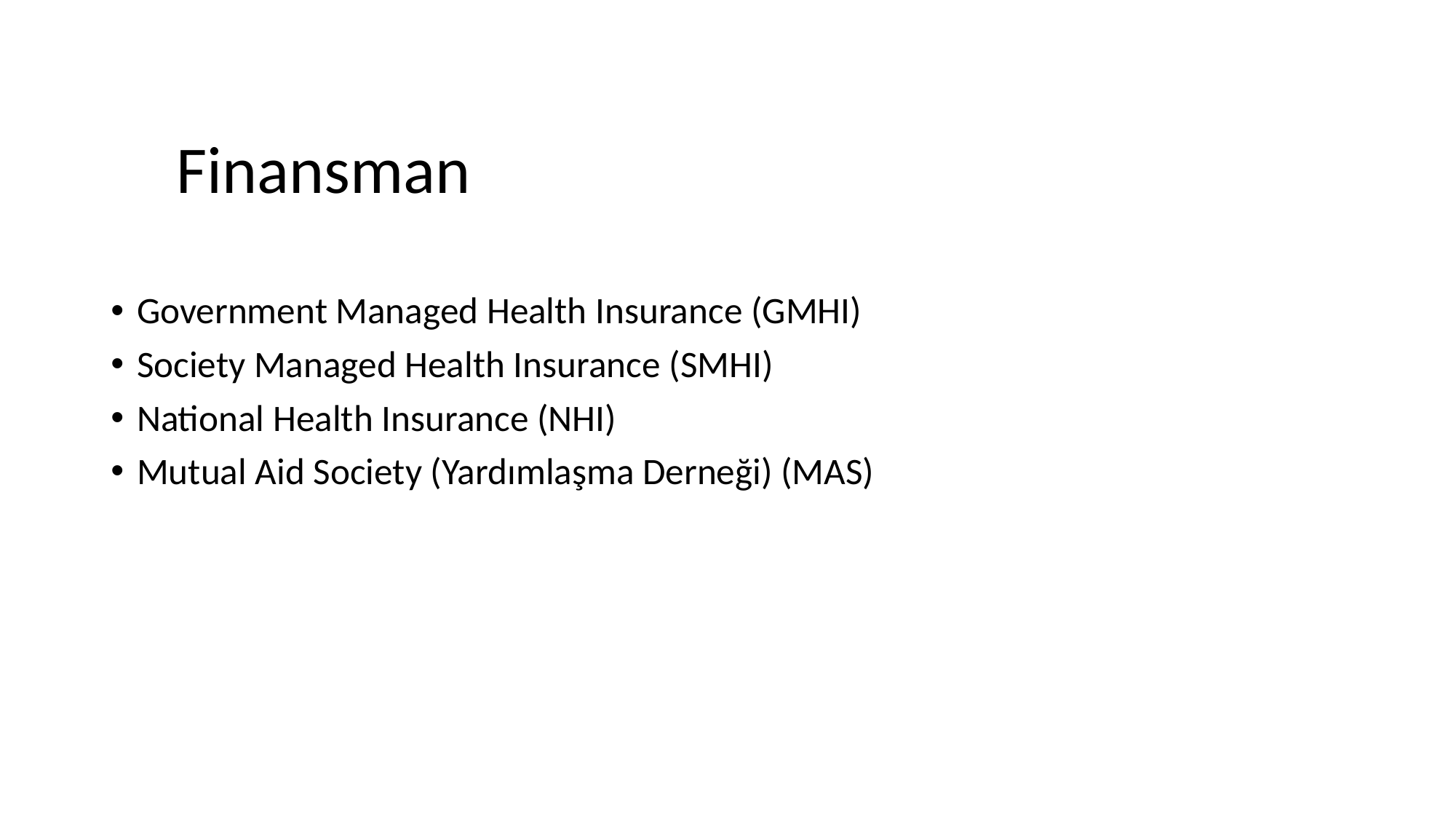

# Finansman
Government Managed Health Insurance (GMHI)
Society Managed Health Insurance (SMHI)
National Health Insurance (NHI)
Mutual Aid Society (Yardımlaşma Derneği) (MAS)